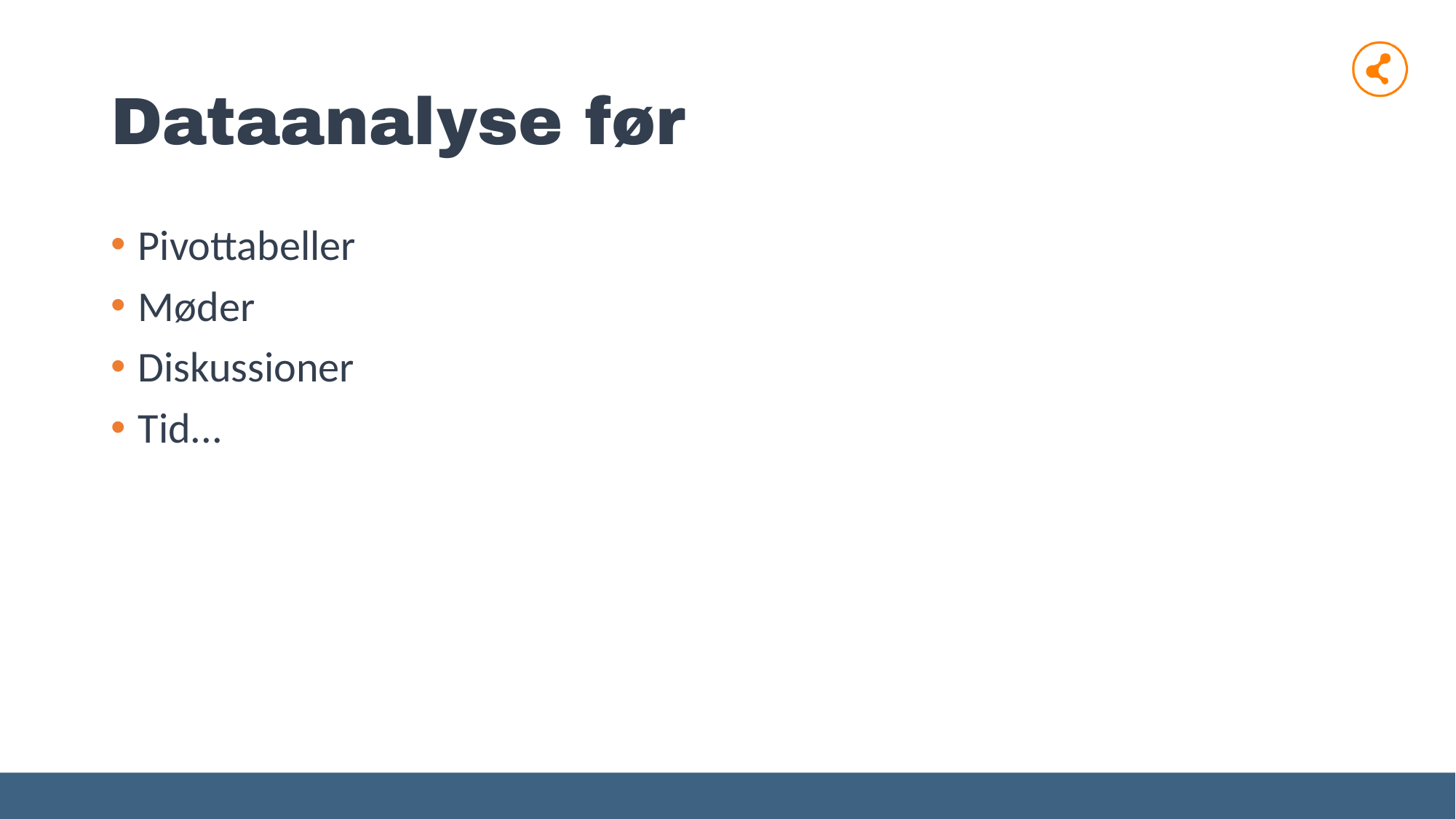

# Dataanalyse før
Pivottabeller
Møder
Diskussioner
Tid...